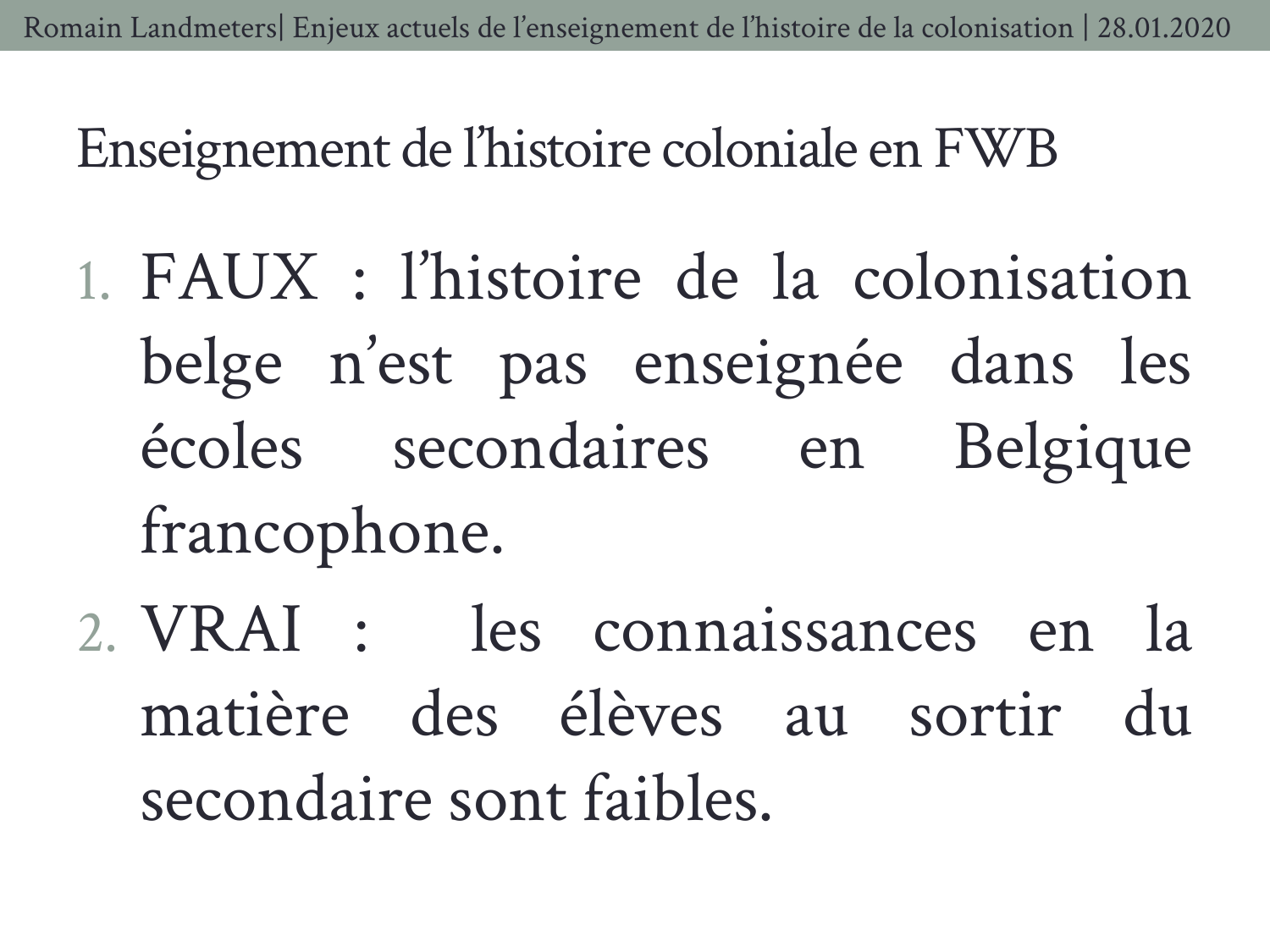

Romain Landmeters| Enjeux actuels de l’enseignement de l’histoire de la colonisation | 28.01.2020

# Enseignement de l’histoire coloniale en FWB
FAUX : l’histoire de la colonisation belge n’est pas enseignée dans les écoles secondaires en Belgique francophone.
VRAI :  les connaissances en la matière des élèves au sortir du secondaire sont faibles.